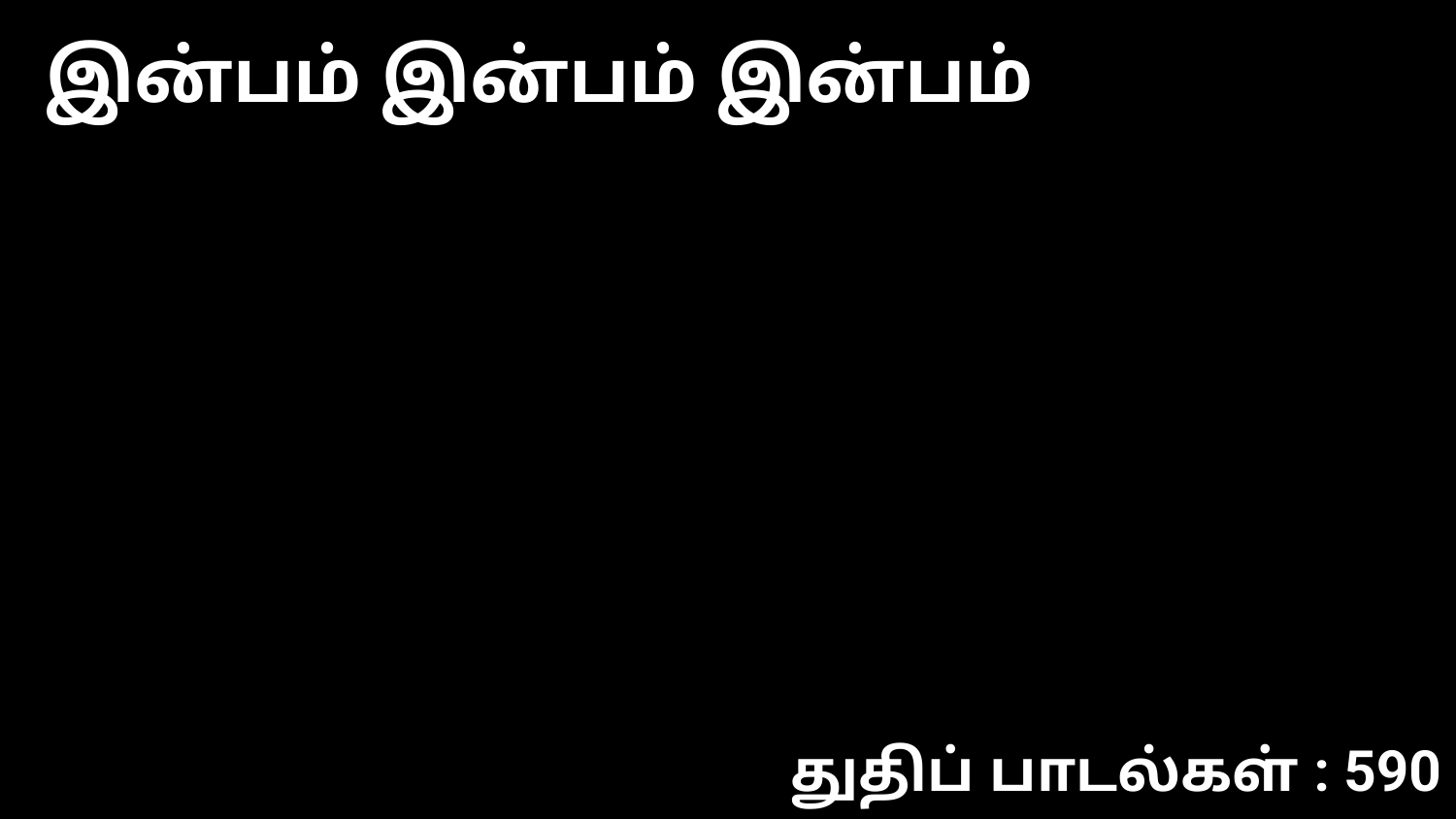

இன்பம் இன்பம் இன்பம்
துதிப் பாடல்கள் : 590